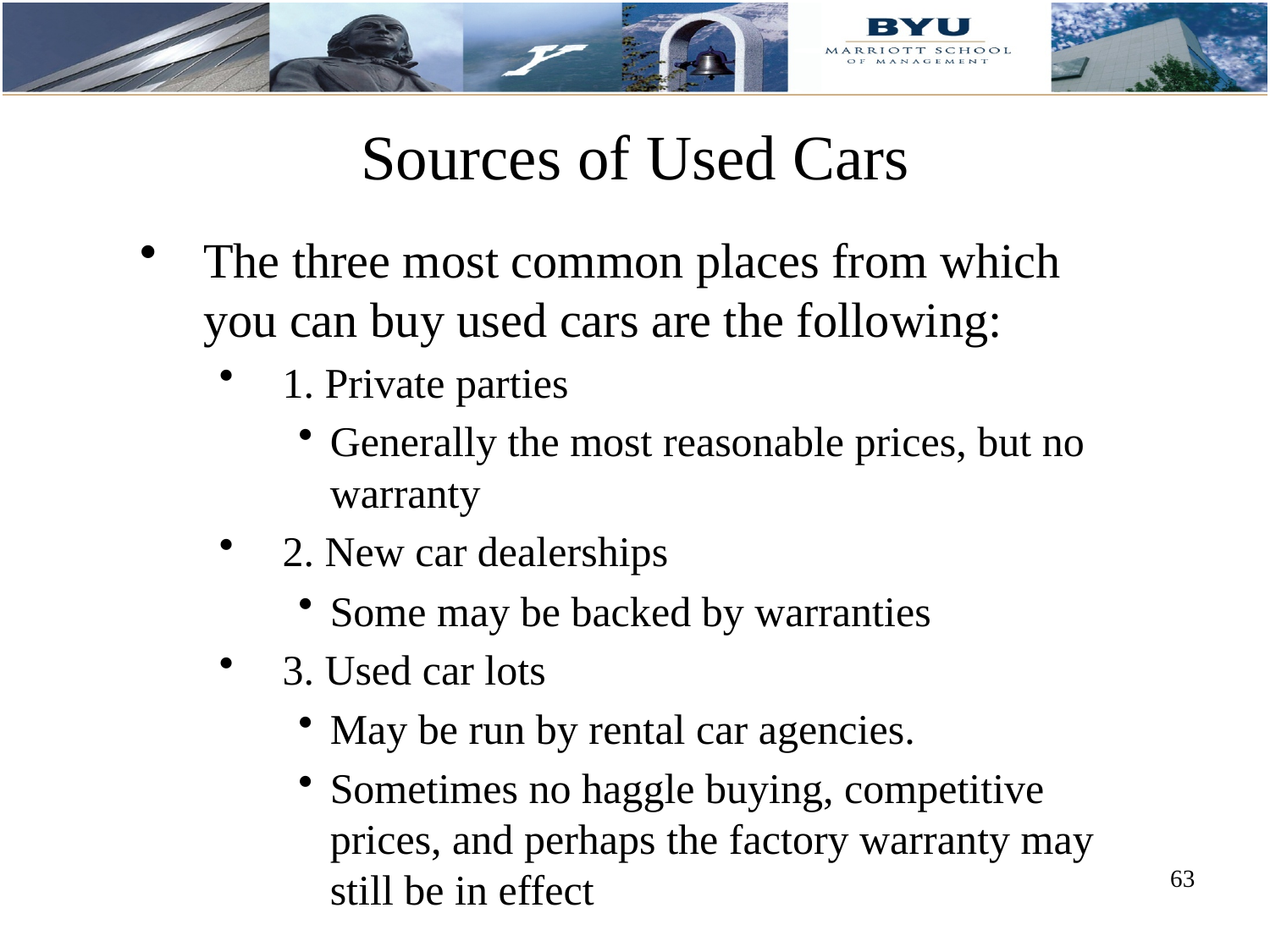

# Sources of Used Cars
The three most common places from which you can buy used cars are the following:
1. Private parties
Generally the most reasonable prices, but no warranty
2. New car dealerships
Some may be backed by warranties
3. Used car lots
May be run by rental car agencies.
Sometimes no haggle buying, competitive prices, and perhaps the factory warranty may still be in effect